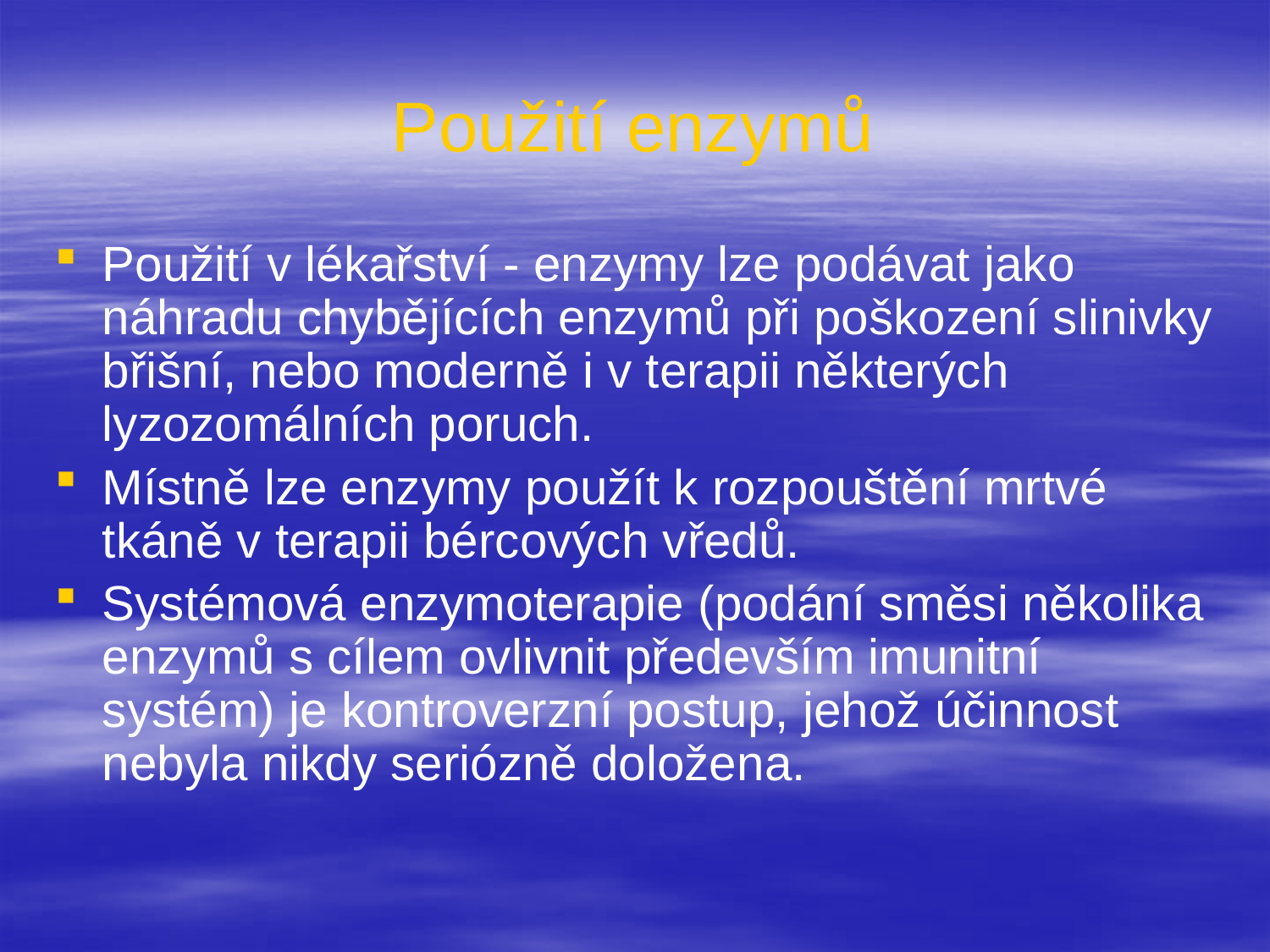

# Použití enzymů
Použití v lékařství - enzymy lze podávat jako náhradu chybějících enzymů při poškození slinivky břišní, nebo moderně i v terapii některých lyzozomálních poruch.
Místně lze enzymy použít k rozpouštění mrtvé tkáně v terapii bércových vředů.
Systémová enzymoterapie (podání směsi několika enzymů s cílem ovlivnit především imunitní systém) je kontroverzní postup, jehož účinnost nebyla nikdy seriózně doložena.